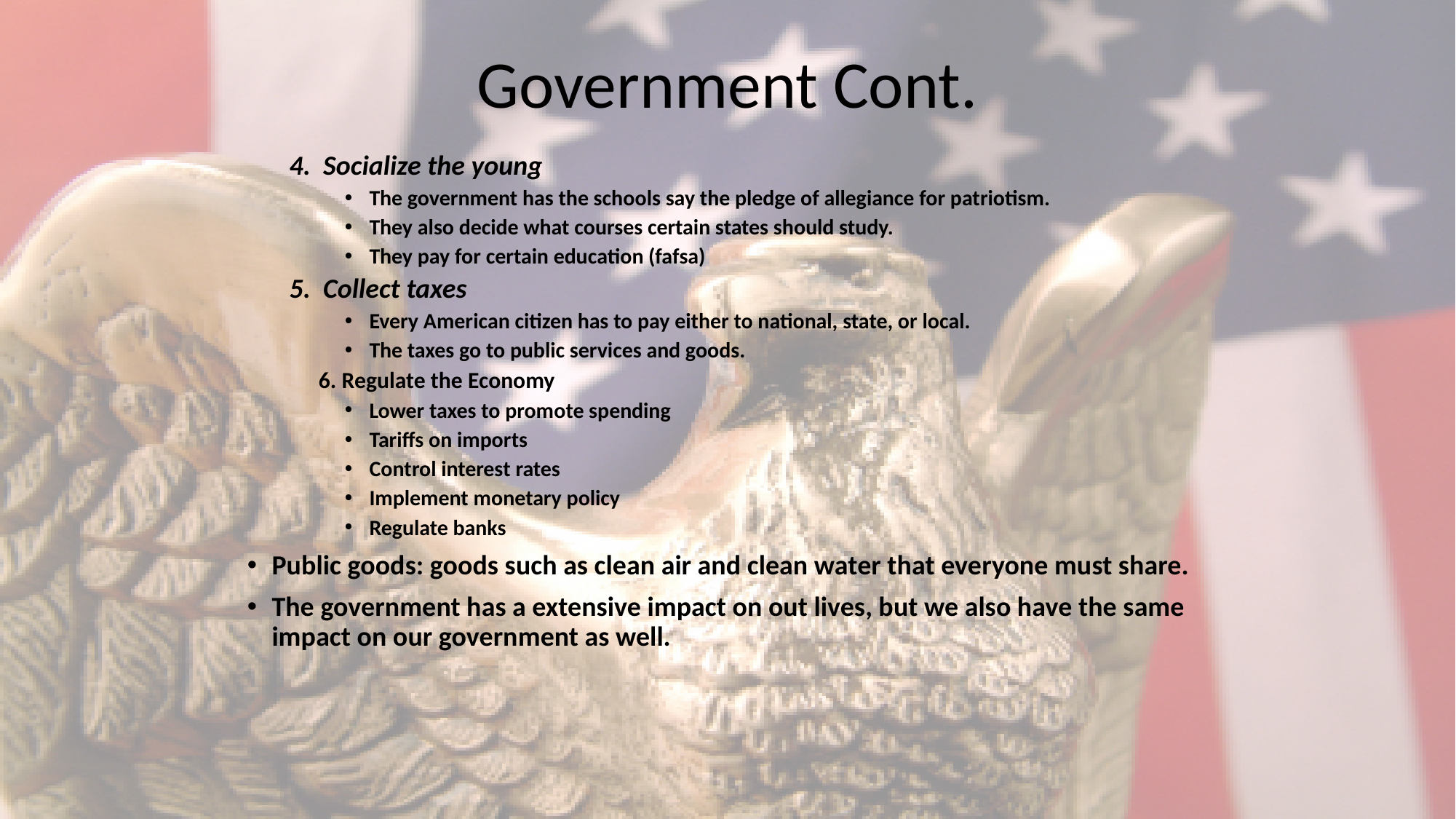

# Government Cont.
4.  Socialize the young
The government has the schools say the pledge of allegiance for patriotism.
They also decide what courses certain states should study.
They pay for certain education (fafsa)
5.  Collect taxes
Every American citizen has to pay either to national, state, or local.
The taxes go to public services and goods.
6. Regulate the Economy
Lower taxes to promote spending
Tariffs on imports
Control interest rates
Implement monetary policy
Regulate banks
Public goods: goods such as clean air and clean water that everyone must share.
The government has a extensive impact on out lives, but we also have the same impact on our government as well.